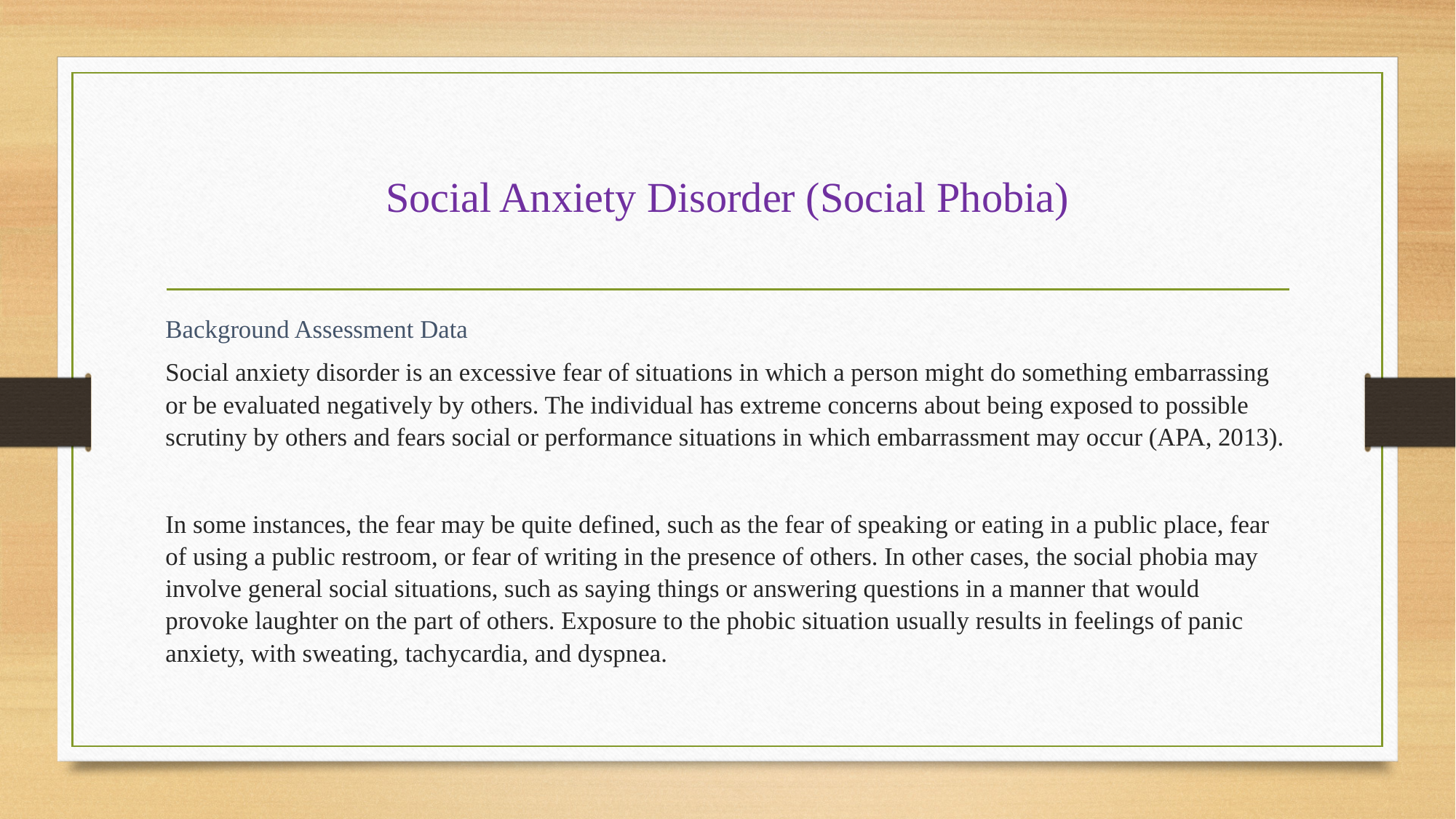

# Social Anxiety Disorder (Social Phobia)
Background Assessment Data
Social anxiety disorder is an excessive fear of situations in which a person might do something embarrassing or be evaluated negatively by others. The individual has extreme concerns about being exposed to possible scrutiny by others and fears social or performance situations in which embarrassment may occur (APA, 2013).

In some instances, the fear may be quite defined, such as the fear of speaking or eating in a public place, fear of using a public restroom, or fear of writing in the presence of others. In other cases, the social phobia may involve general social situations, such as saying things or answering questions in a manner that would provoke laughter on the part of others. Exposure to the phobic situation usually results in feelings of panic anxiety, with sweating, tachycardia, and dyspnea.